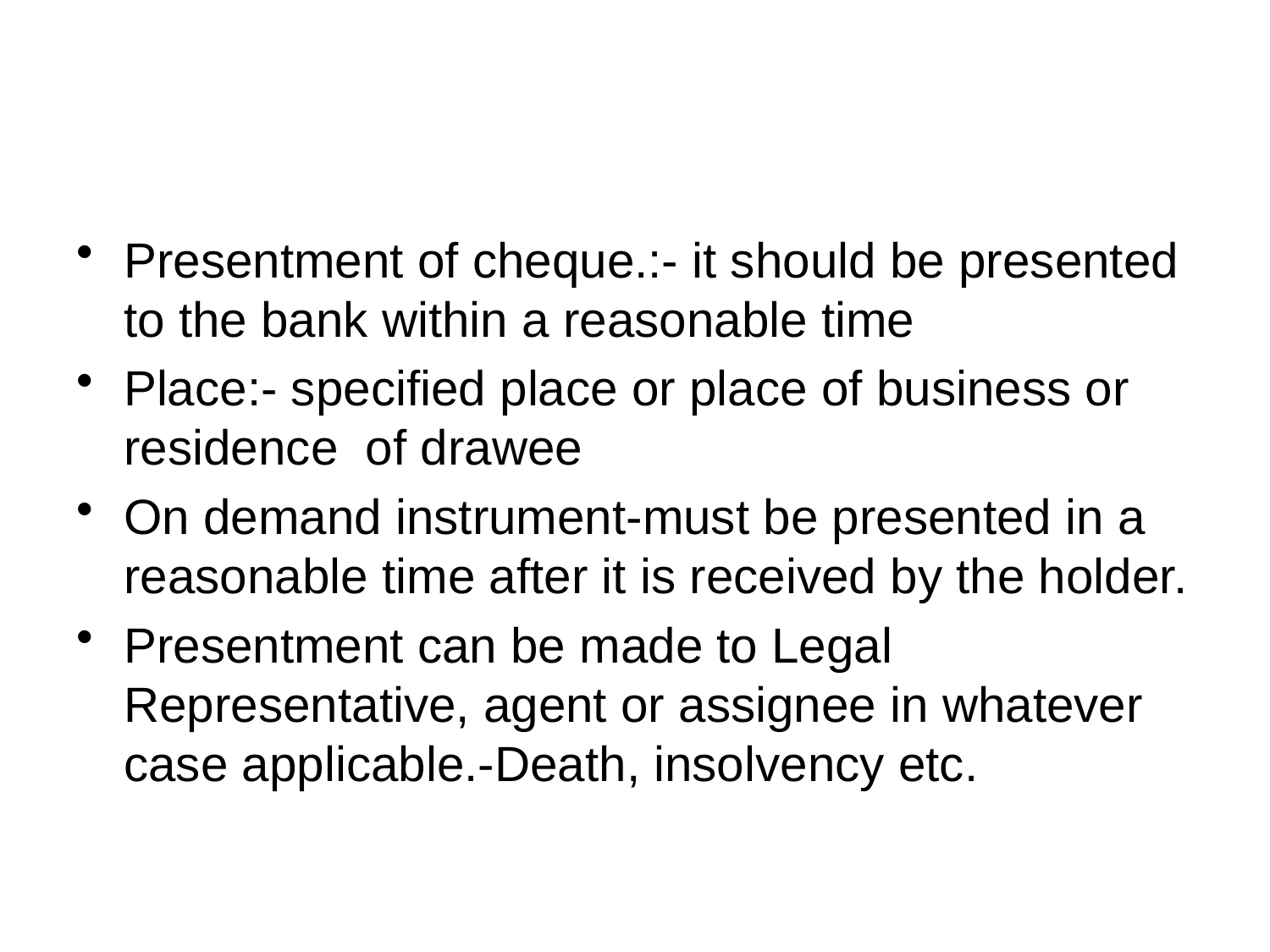

#
Presentment of cheque.:- it should be presented to the bank within a reasonable time
Place:- specified place or place of business or residence  of drawee
On demand instrument-must be presented in a reasonable time after it is received by the holder.
Presentment can be made to Legal Representative, agent or assignee in whatever case applicable.-Death, insolvency etc.